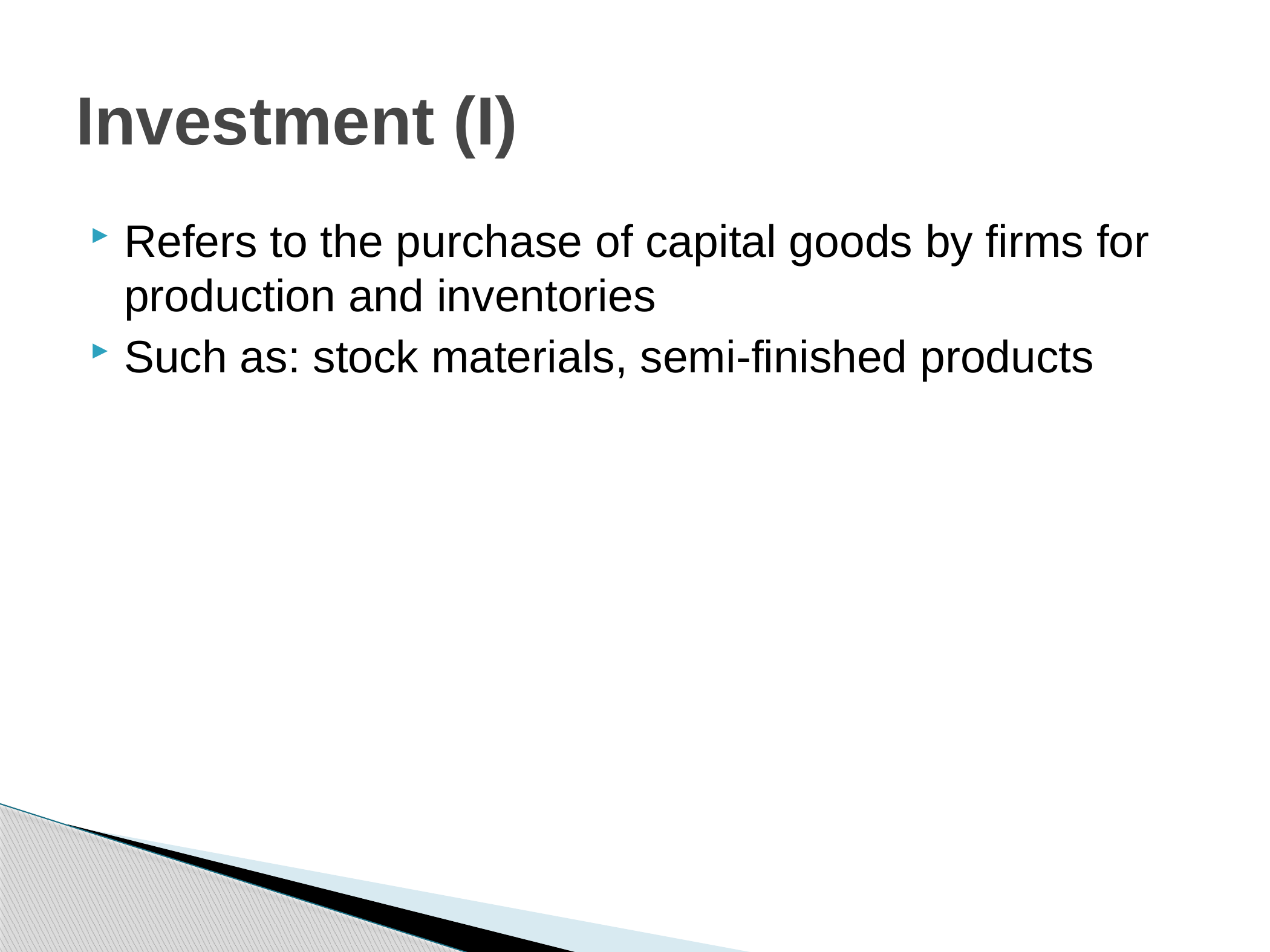

# Investment (I)
Refers to the purchase of capital goods by firms for production and inventories
Such as: stock materials, semi-finished products